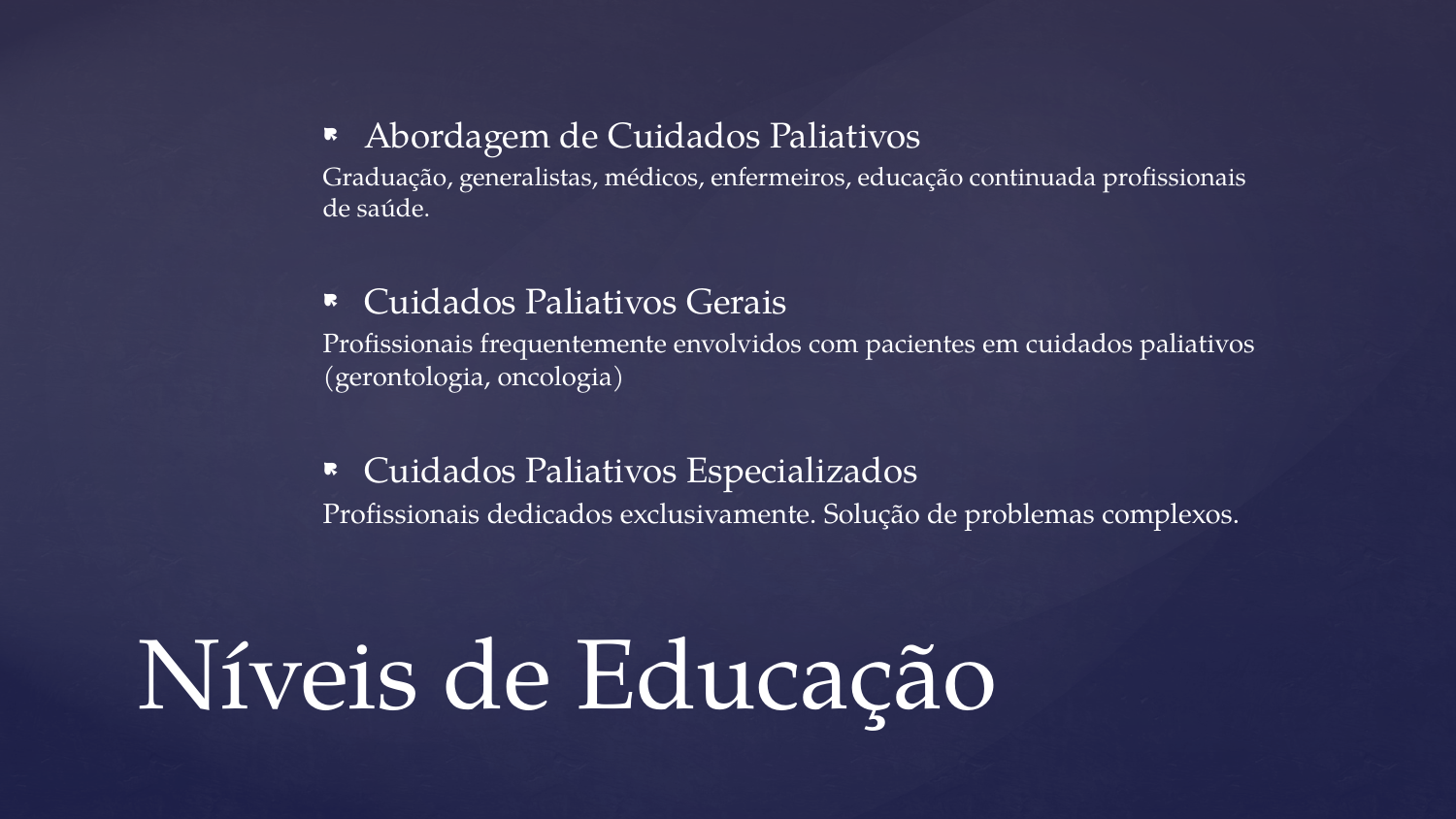

Abordagem de Cuidados Paliativos
Graduação, generalistas, médicos, enfermeiros, educação continuada profissionais de saúde.

Cuidados Paliativos Gerais
Profissionais frequentemente envolvidos com pacientes em cuidados paliativos (gerontologia, oncologia)

Cuidados Paliativos Especializados
Profissionais dedicados exclusivamente. Solução de problemas complexos.

# Níveis de Educação